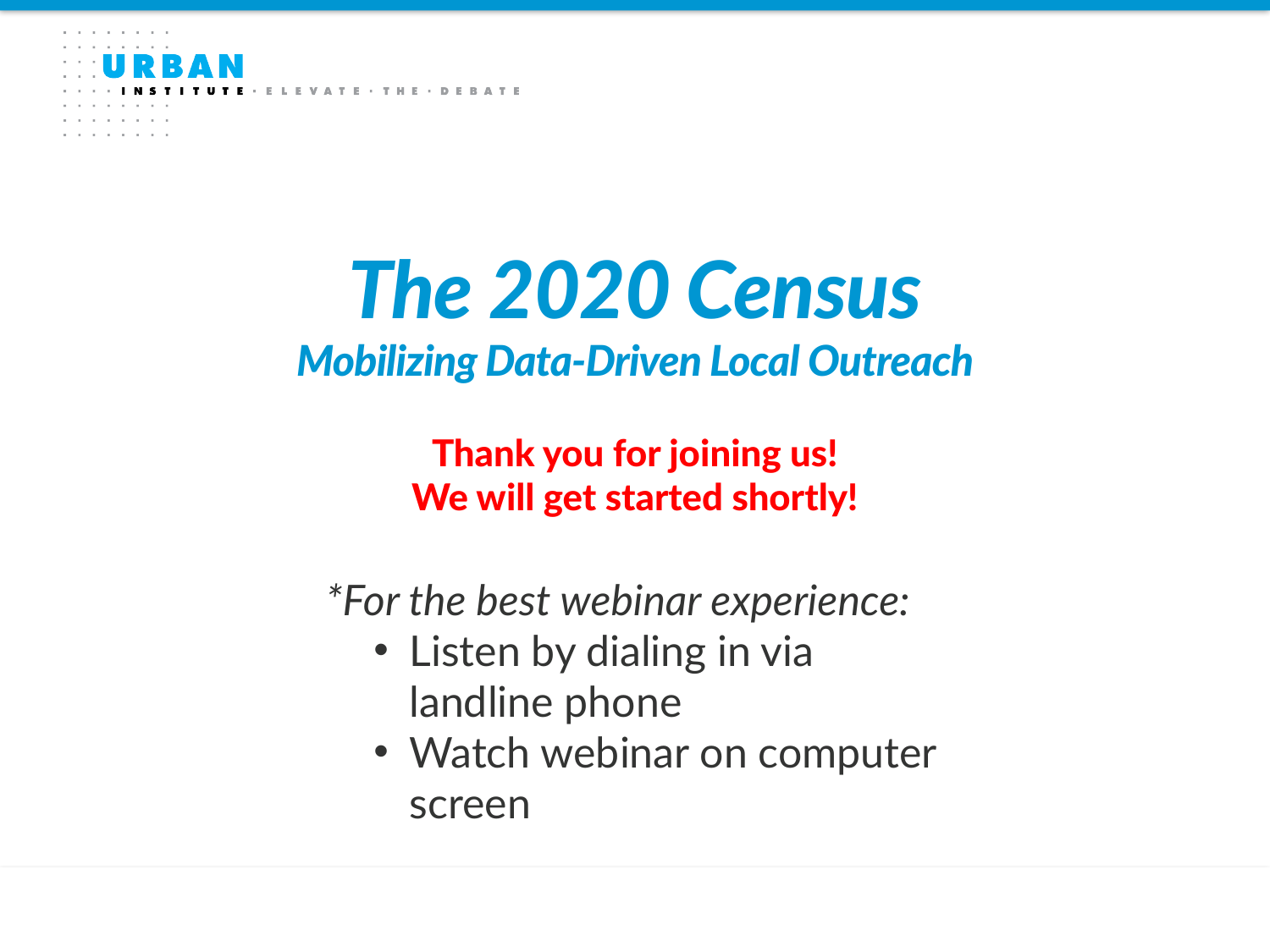

The 2020 Census
Mobilizing Data-Driven Local Outreach
Thank you for joining us!
We will get started shortly!
*For the best webinar experience:
Listen by dialing in via landline phone
Watch webinar on computer screen